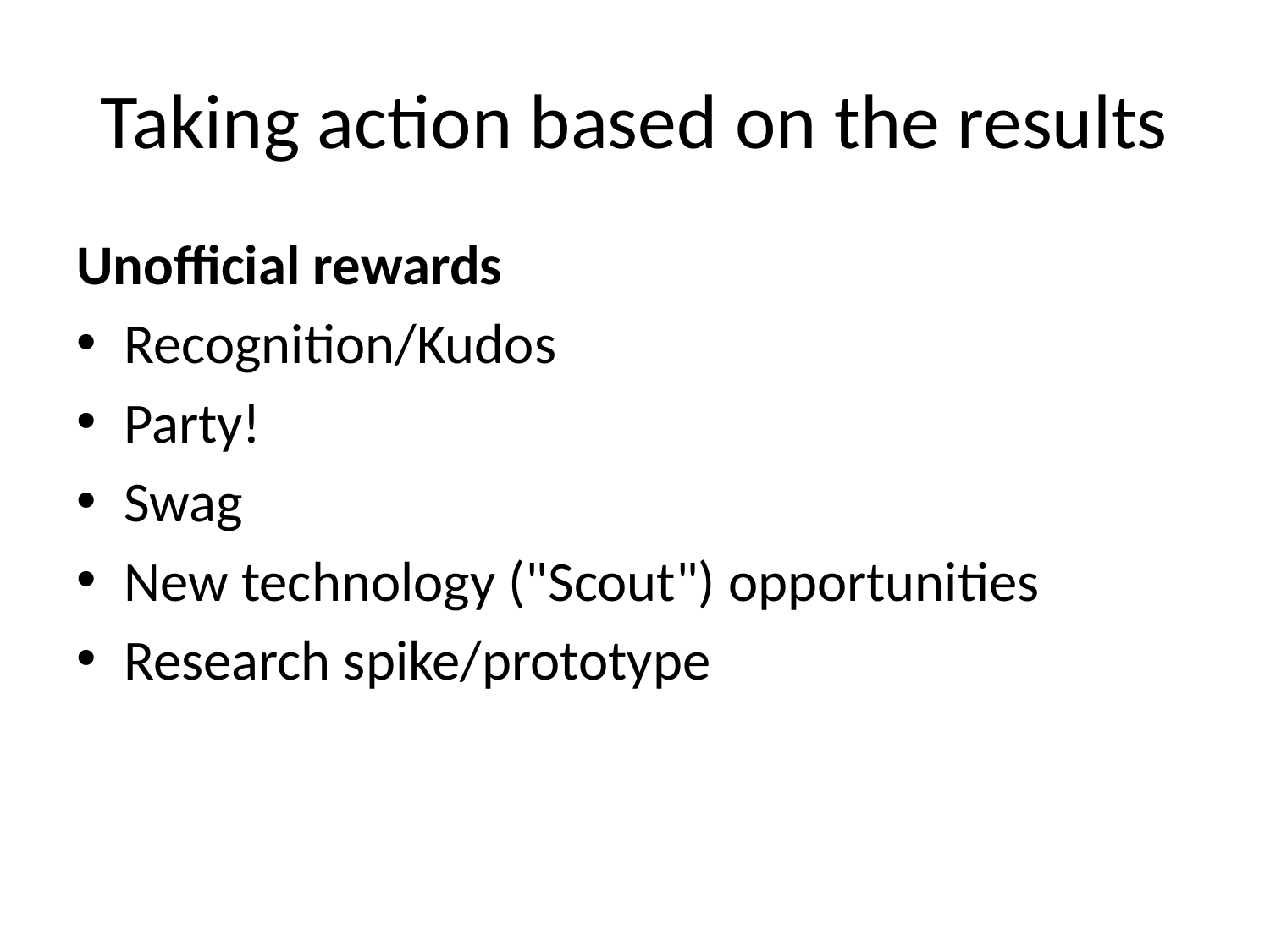

# Taking action based on the results
Unofficial rewards
Recognition/Kudos
Party!
Swag
New technology ("Scout") opportunities
Research spike/prototype